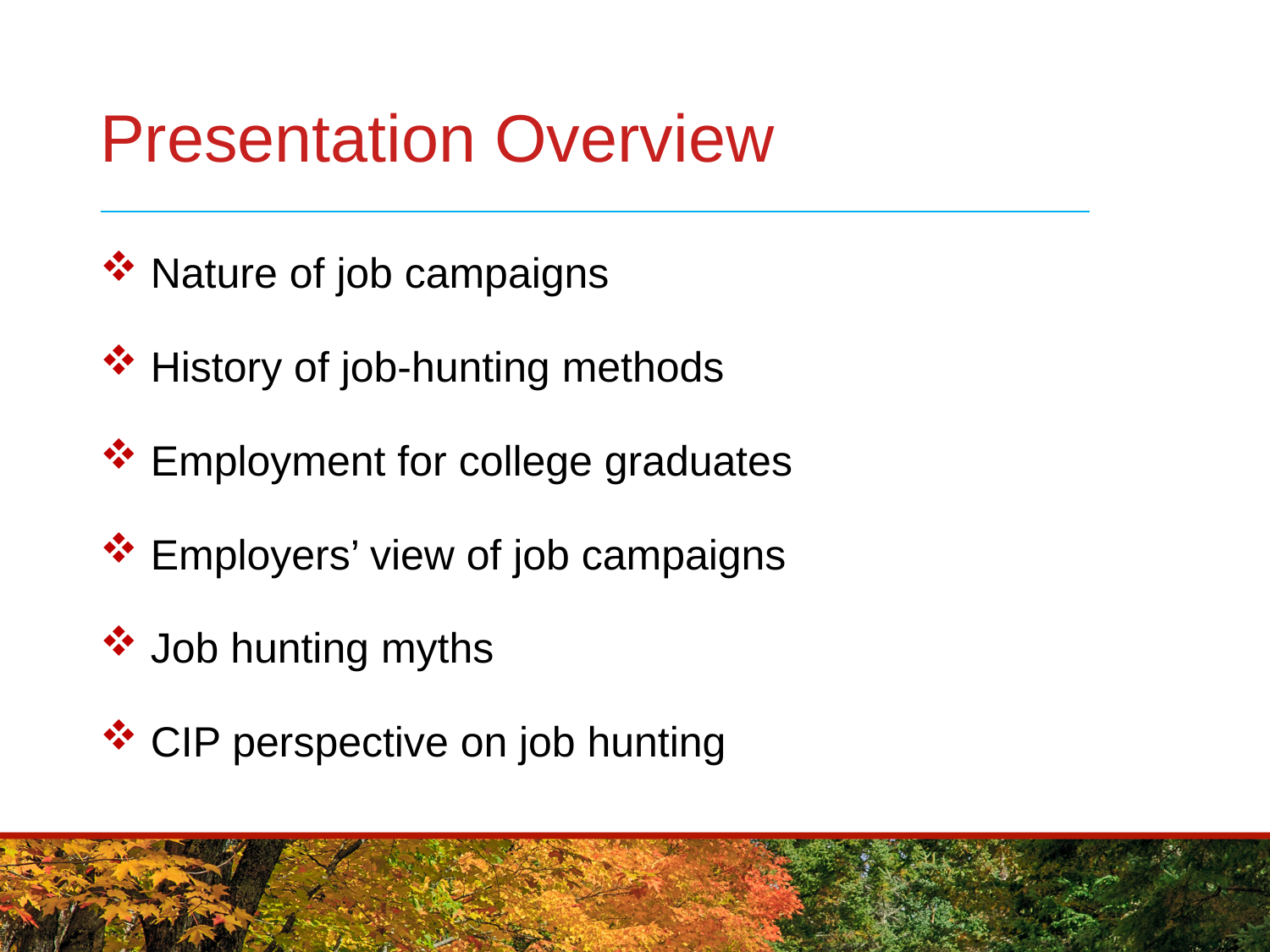

# Presentation Overview
 Nature of job campaigns
 History of job-hunting methods
 Employment for college graduates
 Employers’ view of job campaigns
 Job hunting myths
 CIP perspective on job hunting